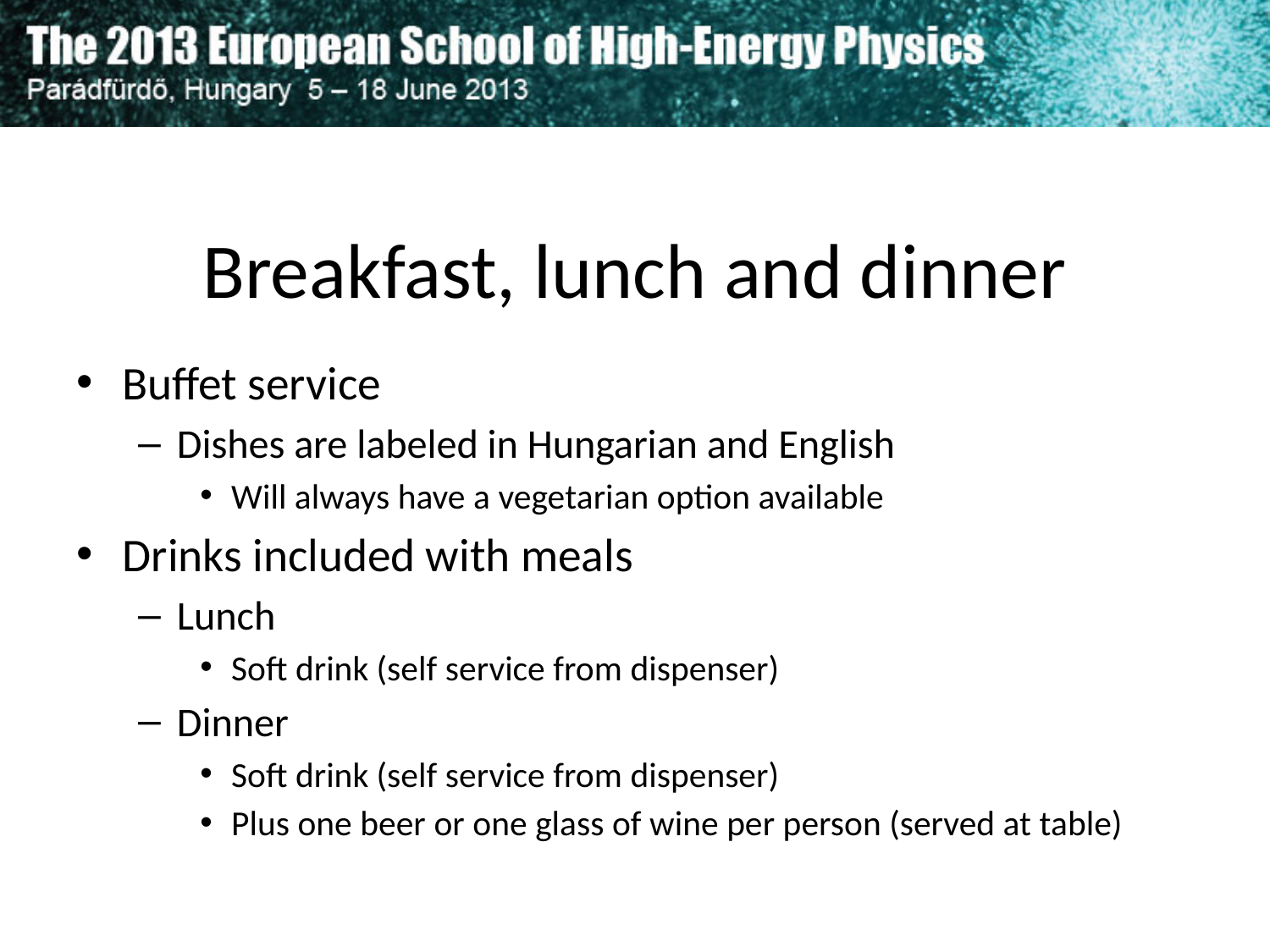

# Breakfast, lunch and dinner
Buffet service
Dishes are labeled in Hungarian and English
Will always have a vegetarian option available
Drinks included with meals
Lunch
Soft drink (self service from dispenser)
Dinner
Soft drink (self service from dispenser)
Plus one beer or one glass of wine per person (served at table)